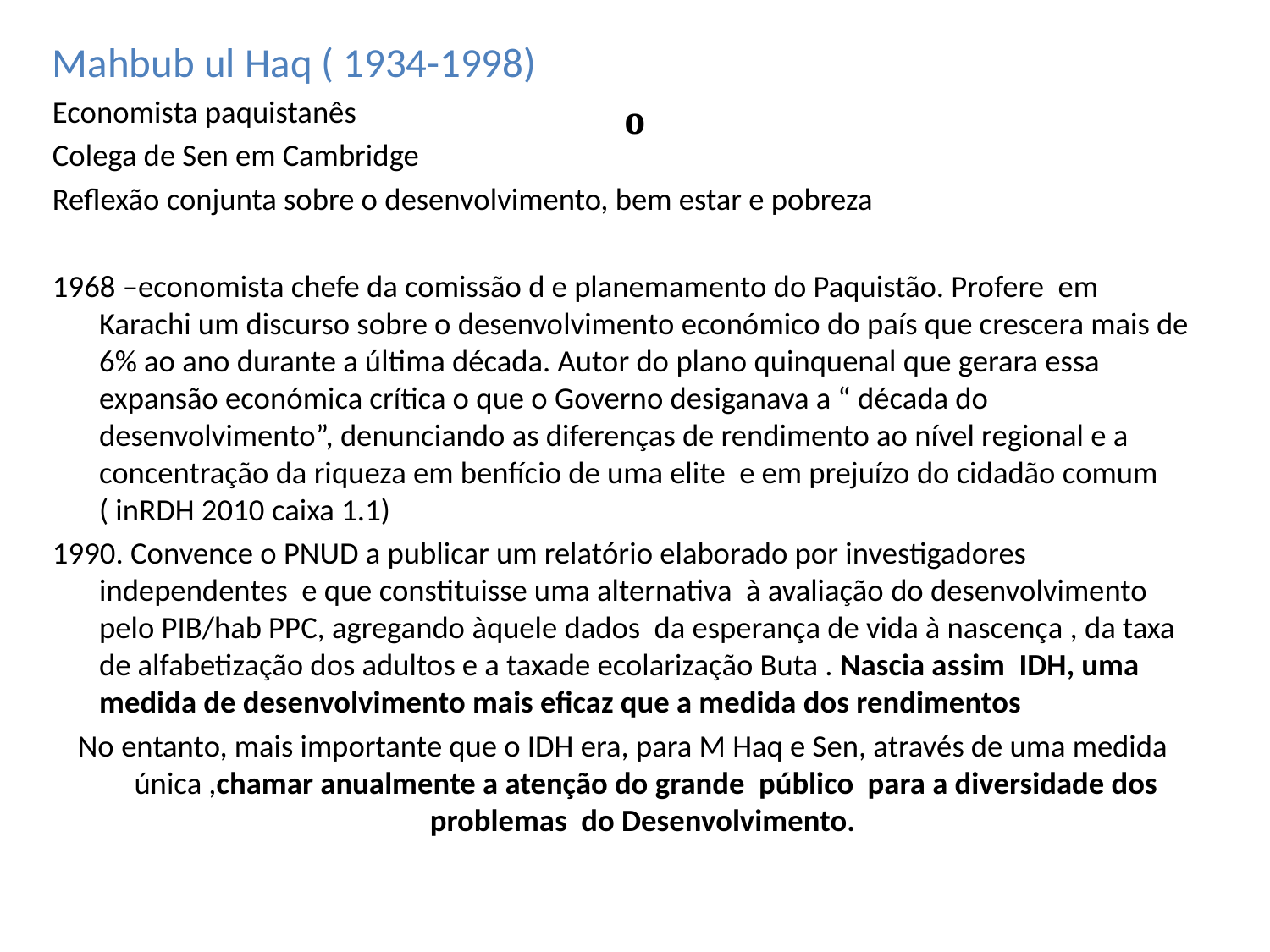

Mahbub ul Haq ( 1934-1998)
Economista paquistanês
Colega de Sen em Cambridge
Reflexão conjunta sobre o desenvolvimento, bem estar e pobreza

1968 –economista chefe da comissão d e planemamento do Paquistão. Profere  em Karachi um discurso sobre o desenvolvimento económico do país que crescera mais de 6% ao ano durante a última década. Autor do plano quinquenal que gerara essa expansão económica crítica o que o Governo desiganava a “ década do desenvolvimento”, denunciando as diferenças de rendimento ao nível regional e a concentração da riqueza em benfício de uma elite  e em prejuízo do cidadão comum ( inRDH 2010 caixa 1.1)
1990. Convence o PNUD a publicar um relatório elaborado por investigadores independentes  e que constituisse uma alternativa  à avaliação do desenvolvimento pelo PIB/hab PPC, agregando àquele dados  da esperança de vida à nascença , da taxa de alfabetização dos adultos e a taxade ecolarização Buta . Nascia assim  IDH, uma medida de desenvolvimento mais eficaz que a medida dos rendimentos
No entanto, mais importante que o IDH era, para M Haq e Sen, através de uma medida única ,chamar anualmente a atenção do grande  público  para a diversidade dos problemas  do Desenvolvimento.

# o